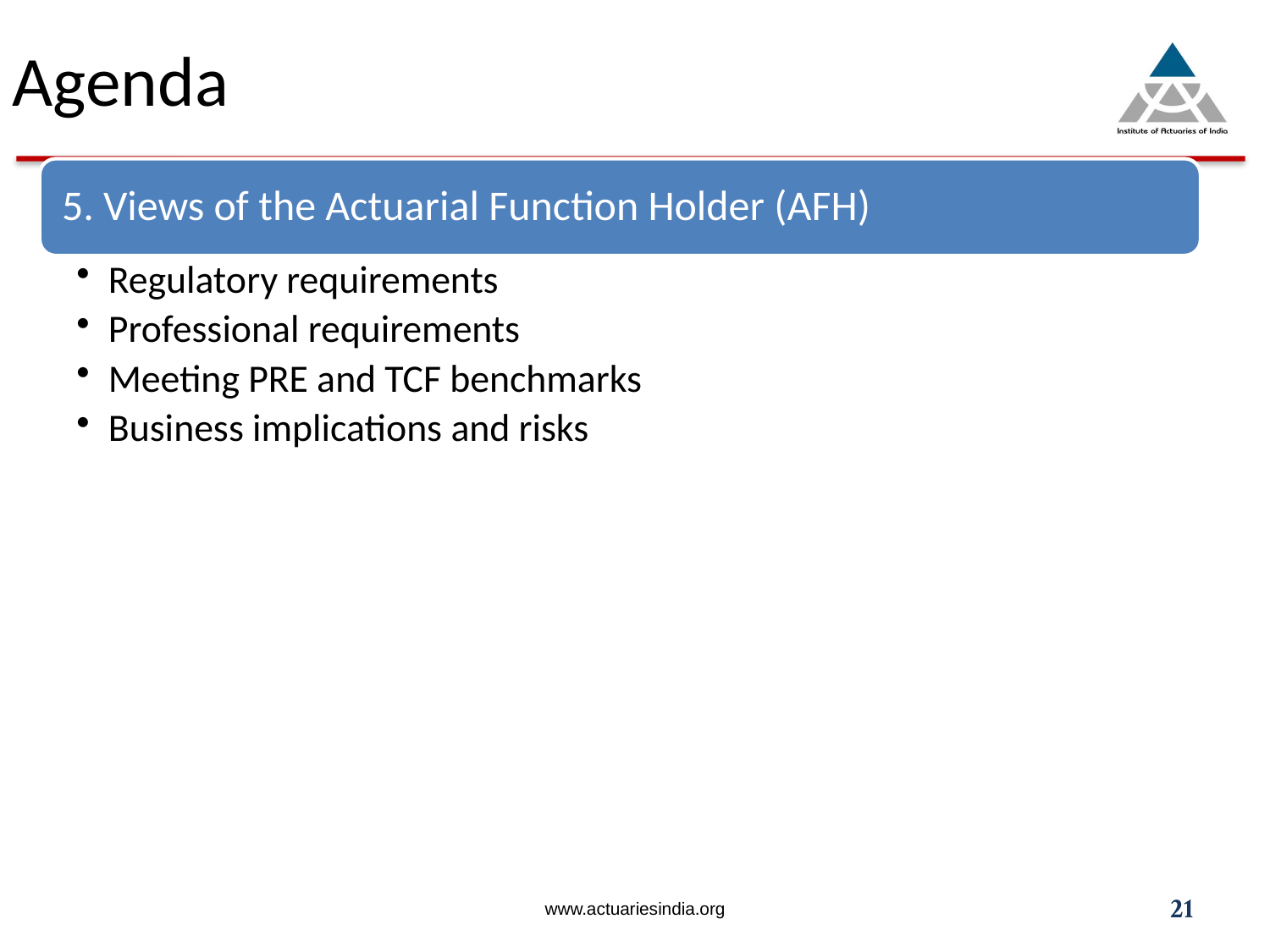

Agenda
5. Views of the Actuarial Function Holder (AFH)
Regulatory requirements
Professional requirements
Meeting PRE and TCF benchmarks
Business implications and risks
www.actuariesindia.org
21